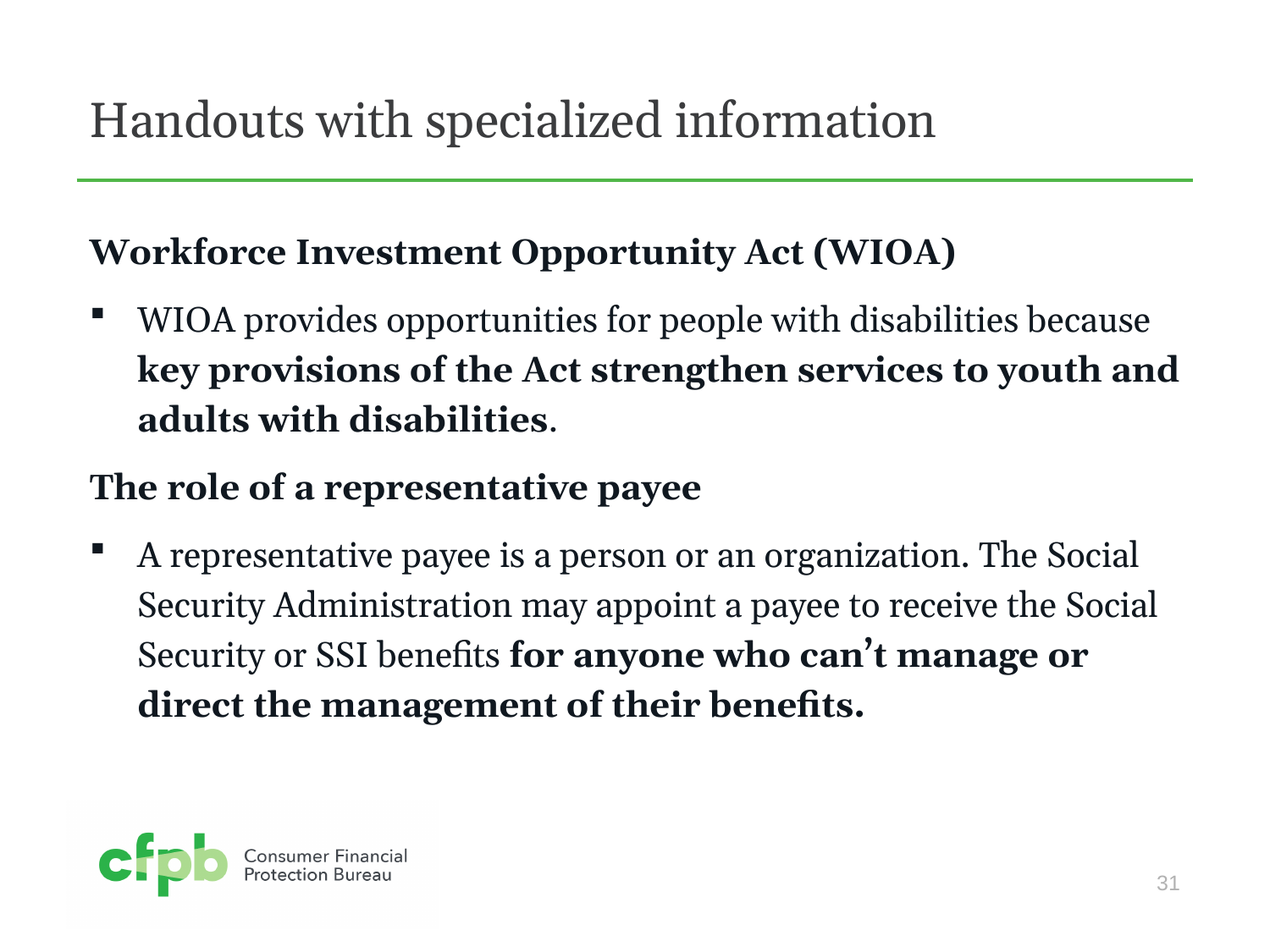

# Handouts with specialized information
Workforce Investment Opportunity Act (WIOA)
WIOA provides opportunities for people with disabilities because key provisions of the Act strengthen services to youth and adults with disabilities.
The role of a representative payee
A representative payee is a person or an organization. The Social Security Administration may appoint a payee to receive the Social Security or SSI benefits for anyone who can’t manage or direct the management of their benefits.
31